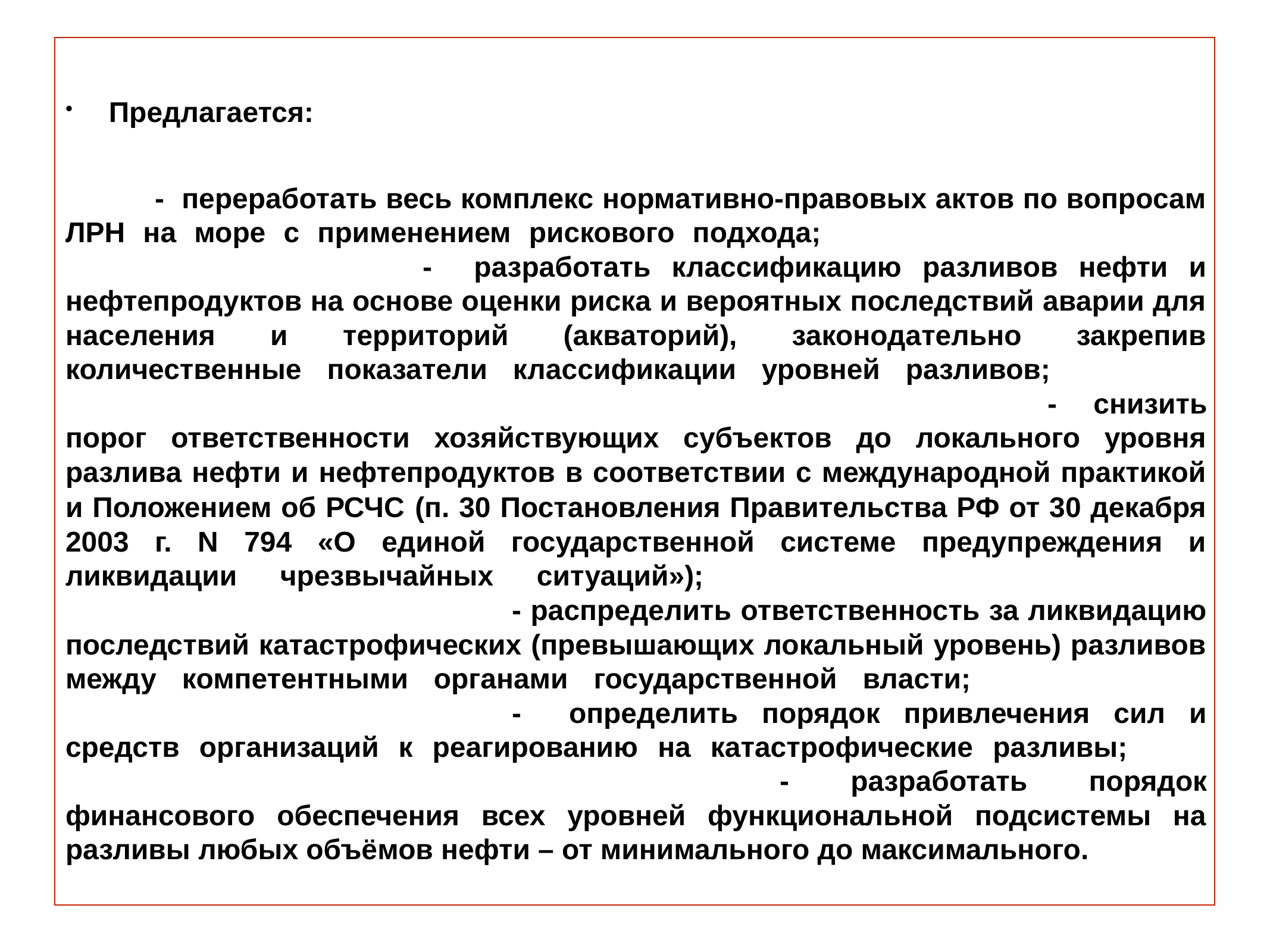

Предлагается:
	-  переработать весь комплекс нормативно-правовых актов по вопросам ЛРН на море с применением рискового подхода; 									-  разработать классификацию разливов нефти и нефтепродуктов на основе оценки риска и вероятных последствий аварии для населения и территорий (акваторий), законодательно закрепив количественные показатели классификации уровней разливов;													-  снизить порог ответственности хозяйствующих субъектов до локального уровня разлива нефти и нефтепродуктов в соответствии с международной практикой и Положением об РСЧС (п. 30 Постановления Правительства РФ от 30 декабря 2003 г. N 794 «О единой государственной системе предупреждения и ликвидации чрезвычайных ситуаций»);											- распределить ответственность за ликвидацию последствий катастрофических (превышающих локальный уровень) разливов между компетентными органами государственной власти;								-  определить порядок привлечения сил и средств организаций к реагированию на катастрофические разливы;									- разработать порядок финансового обеспечения всех уровней функциональной подсистемы на разливы любых объёмов нефти – от минимального до максимального.